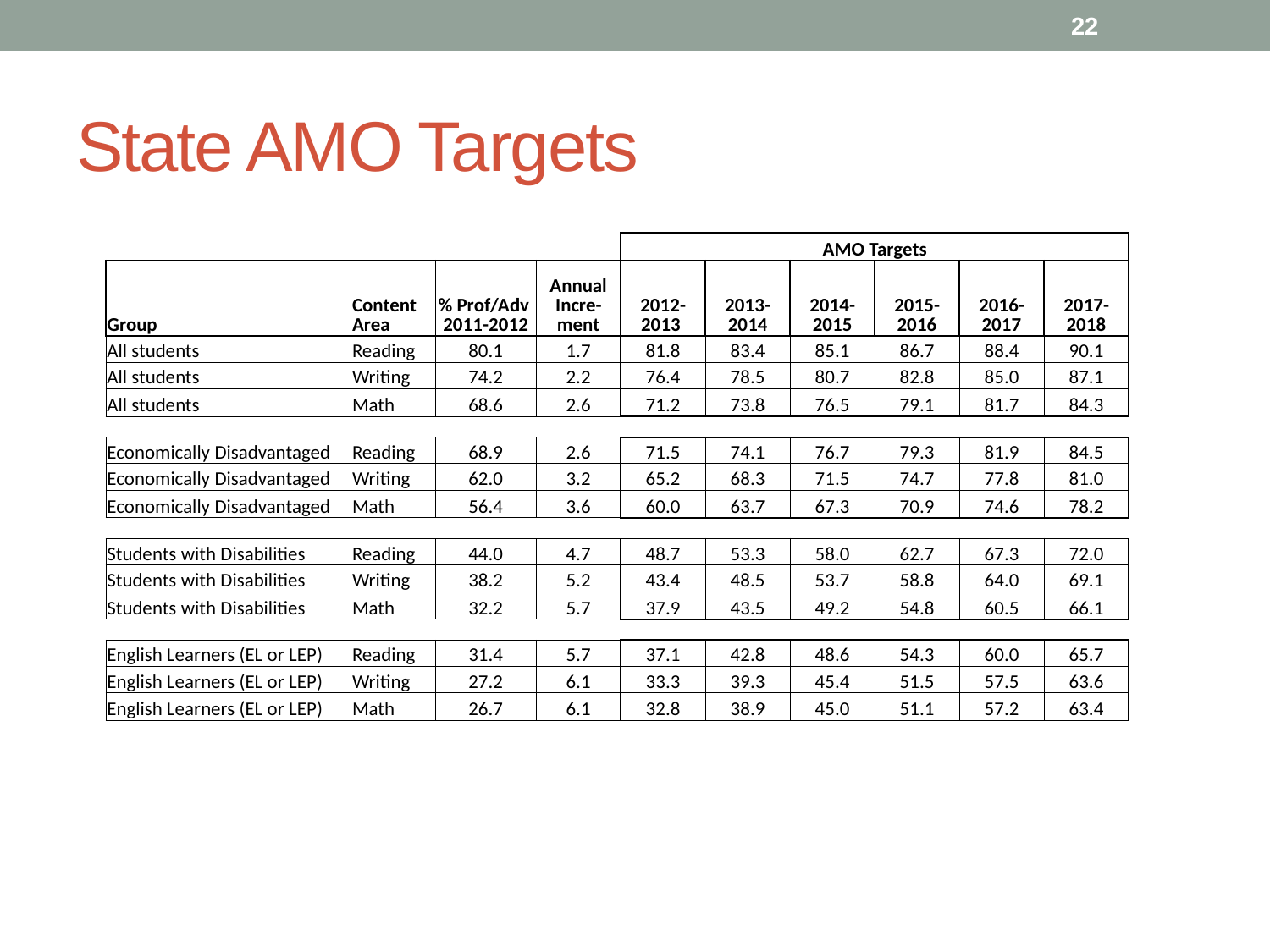

22
# State AMO Targets
|  |  |  |  | AMO Targets |  |  |  |  |  |
| --- | --- | --- | --- | --- | --- | --- | --- | --- | --- |
| Group | Content Area | % Prof/Adv 2011-2012 | Annual Incre-ment | 2012-2013 | 2013-2014 | 2014-2015 | 2015-2016 | 2016-2017 | 2017-2018 |
| All students | Reading | 80.1 | 1.7 | 81.8 | 83.4 | 85.1 | 86.7 | 88.4 | 90.1 |
| All students | Writing | 74.2 | 2.2 | 76.4 | 78.5 | 80.7 | 82.8 | 85.0 | 87.1 |
| All students | Math | 68.6 | 2.6 | 71.2 | 73.8 | 76.5 | 79.1 | 81.7 | 84.3 |
|  |  |  |  |  |  |  |  |  |  |
| Economically Disadvantaged | Reading | 68.9 | 2.6 | 71.5 | 74.1 | 76.7 | 79.3 | 81.9 | 84.5 |
| Economically Disadvantaged | Writing | 62.0 | 3.2 | 65.2 | 68.3 | 71.5 | 74.7 | 77.8 | 81.0 |
| Economically Disadvantaged | Math | 56.4 | 3.6 | 60.0 | 63.7 | 67.3 | 70.9 | 74.6 | 78.2 |
|  |  |  |  |  |  |  |  |  |  |
| Students with Disabilities | Reading | 44.0 | 4.7 | 48.7 | 53.3 | 58.0 | 62.7 | 67.3 | 72.0 |
| Students with Disabilities | Writing | 38.2 | 5.2 | 43.4 | 48.5 | 53.7 | 58.8 | 64.0 | 69.1 |
| Students with Disabilities | Math | 32.2 | 5.7 | 37.9 | 43.5 | 49.2 | 54.8 | 60.5 | 66.1 |
|  |  |  |  |  |  |  |  |  |  |
| English Learners (EL or LEP) | Reading | 31.4 | 5.7 | 37.1 | 42.8 | 48.6 | 54.3 | 60.0 | 65.7 |
| English Learners (EL or LEP) | Writing | 27.2 | 6.1 | 33.3 | 39.3 | 45.4 | 51.5 | 57.5 | 63.6 |
| English Learners (EL or LEP) | Math | 26.7 | 6.1 | 32.8 | 38.9 | 45.0 | 51.1 | 57.2 | 63.4 |